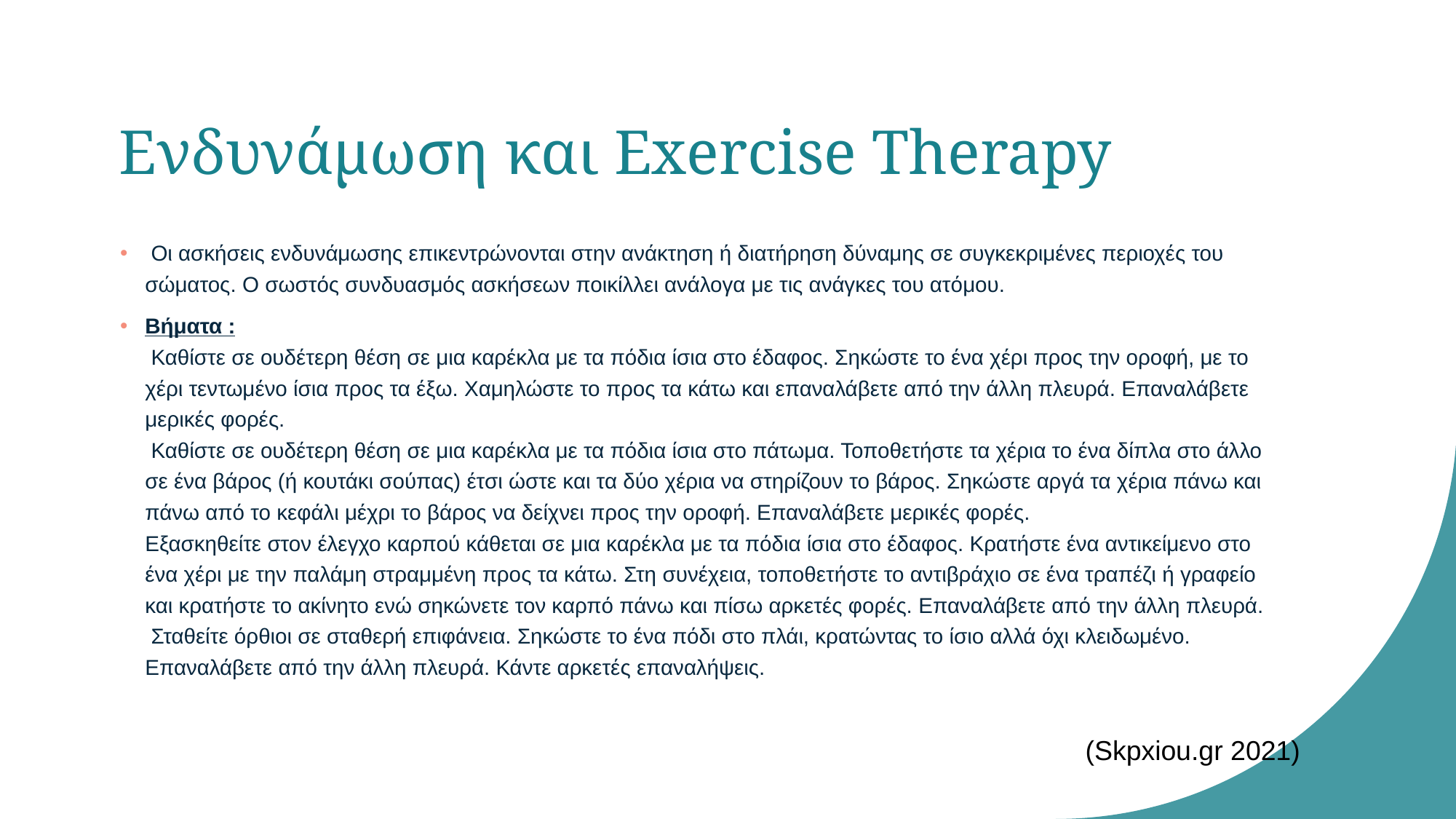

# Ενδυνάμωση και Exercise Therapy
 Οι ασκήσεις ενδυνάμωσης επικεντρώνονται στην ανάκτηση ή διατήρηση δύναμης σε συγκεκριμένες περιοχές του σώματος. Ο σωστός συνδυασμός ασκήσεων ποικίλλει ανάλογα με τις ανάγκες του ατόμου.
Βήματα :
 Καθίστε σε ουδέτερη θέση σε μια καρέκλα με τα πόδια ίσια στο έδαφος. Σηκώστε το ένα χέρι προς την οροφή, με το χέρι τεντωμένο ίσια προς τα έξω. Χαμηλώστε το προς τα κάτω και επαναλάβετε από την άλλη πλευρά. Επαναλάβετε μερικές φορές.
 Καθίστε σε ουδέτερη θέση σε μια καρέκλα με τα πόδια ίσια στο πάτωμα. Τοποθετήστε τα χέρια το ένα δίπλα στο άλλο σε ένα βάρος (ή κουτάκι σούπας) έτσι ώστε και τα δύο χέρια να στηρίζουν το βάρος. Σηκώστε αργά τα χέρια πάνω και πάνω από το κεφάλι μέχρι το βάρος να δείχνει προς την οροφή. Επαναλάβετε μερικές φορές.
Εξασκηθείτε στον έλεγχο καρπού κάθεται σε μια καρέκλα με τα πόδια ίσια στο έδαφος. Κρατήστε ένα αντικείμενο στο ένα χέρι με την παλάμη στραμμένη προς τα κάτω. Στη συνέχεια, τοποθετήστε το αντιβράχιο σε ένα τραπέζι ή γραφείο και κρατήστε το ακίνητο ενώ σηκώνετε τον καρπό πάνω και πίσω αρκετές φορές. Επαναλάβετε από την άλλη πλευρά. 
 Σταθείτε όρθιοι σε σταθερή επιφάνεια. Σηκώστε το ένα πόδι στο πλάι, κρατώντας το ίσιο αλλά όχι κλειδωμένο. Επαναλάβετε από την άλλη πλευρά. Κάντε αρκετές επαναλήψεις.
(Skpxiou.gr 2021)